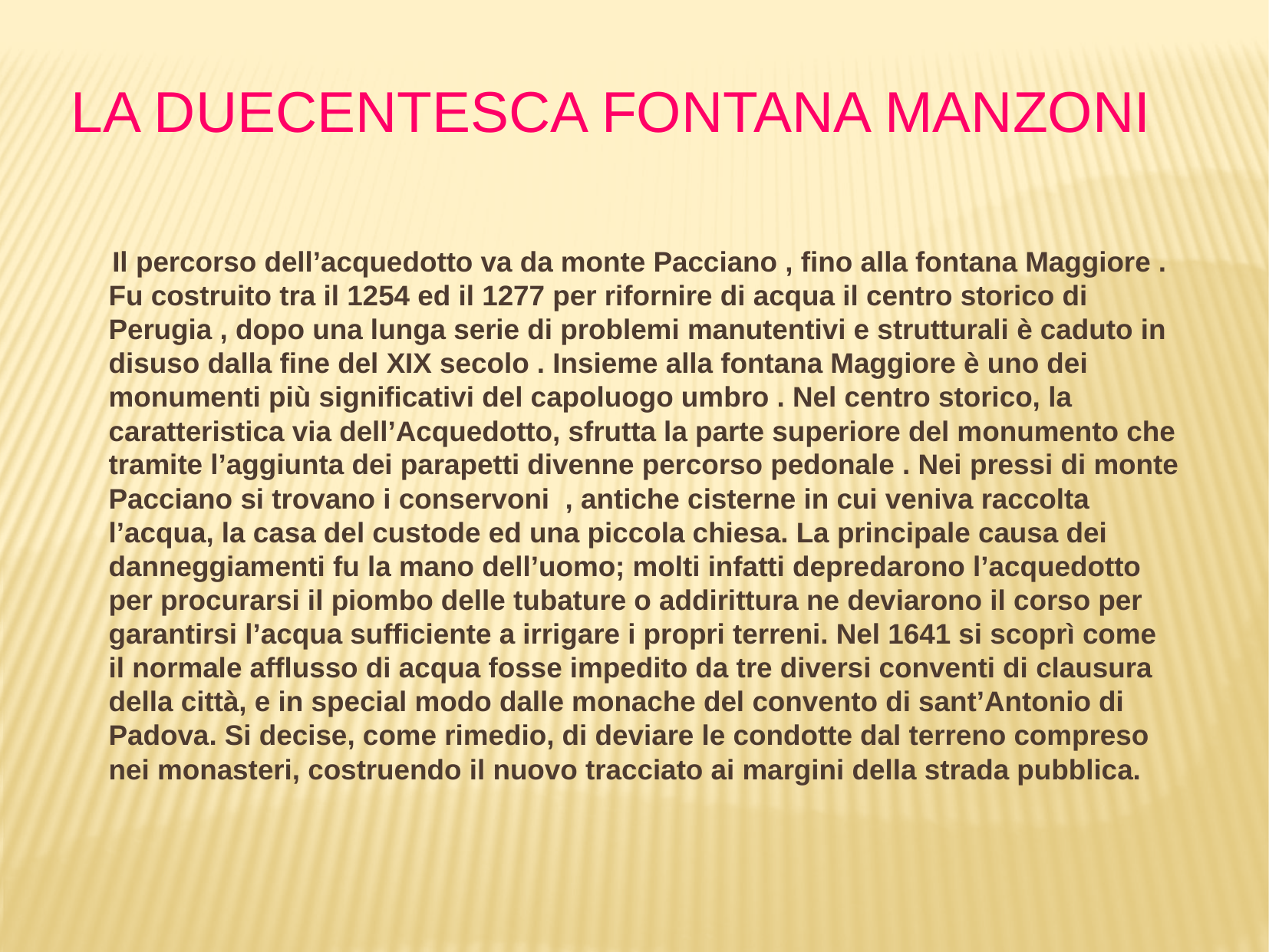

# La Duecentesca Fontana Manzoni
       Il percorso dell’acquedotto va da monte Pacciano , fino alla fontana Maggiore . Fu costruito tra il 1254 ed il 1277 per rifornire di acqua il centro storico di Perugia , dopo una lunga serie di problemi manutentivi e strutturali è caduto in disuso dalla fine del XIX secolo . Insieme alla fontana Maggiore è uno dei monumenti più significativi del capoluogo umbro . Nel centro storico, la caratteristica via dell’Acquedotto, sfrutta la parte superiore del monumento che tramite l’aggiunta dei parapetti divenne percorso pedonale . Nei pressi di monte Pacciano si trovano i conservoni  , antiche cisterne in cui veniva raccolta l’acqua, la casa del custode ed una piccola chiesa. La principale causa dei danneggiamenti fu la mano dell’uomo; molti infatti depredarono l’acquedotto per procurarsi il piombo delle tubature o addirittura ne deviarono il corso per garantirsi l’acqua sufficiente a irrigare i propri terreni. Nel 1641 si scoprì come il normale afflusso di acqua fosse impedito da tre diversi conventi di clausura della città, e in special modo dalle monache del convento di sant’Antonio di Padova. Si decise, come rimedio, di deviare le condotte dal terreno compreso nei monasteri, costruendo il nuovo tracciato ai margini della strada pubblica.